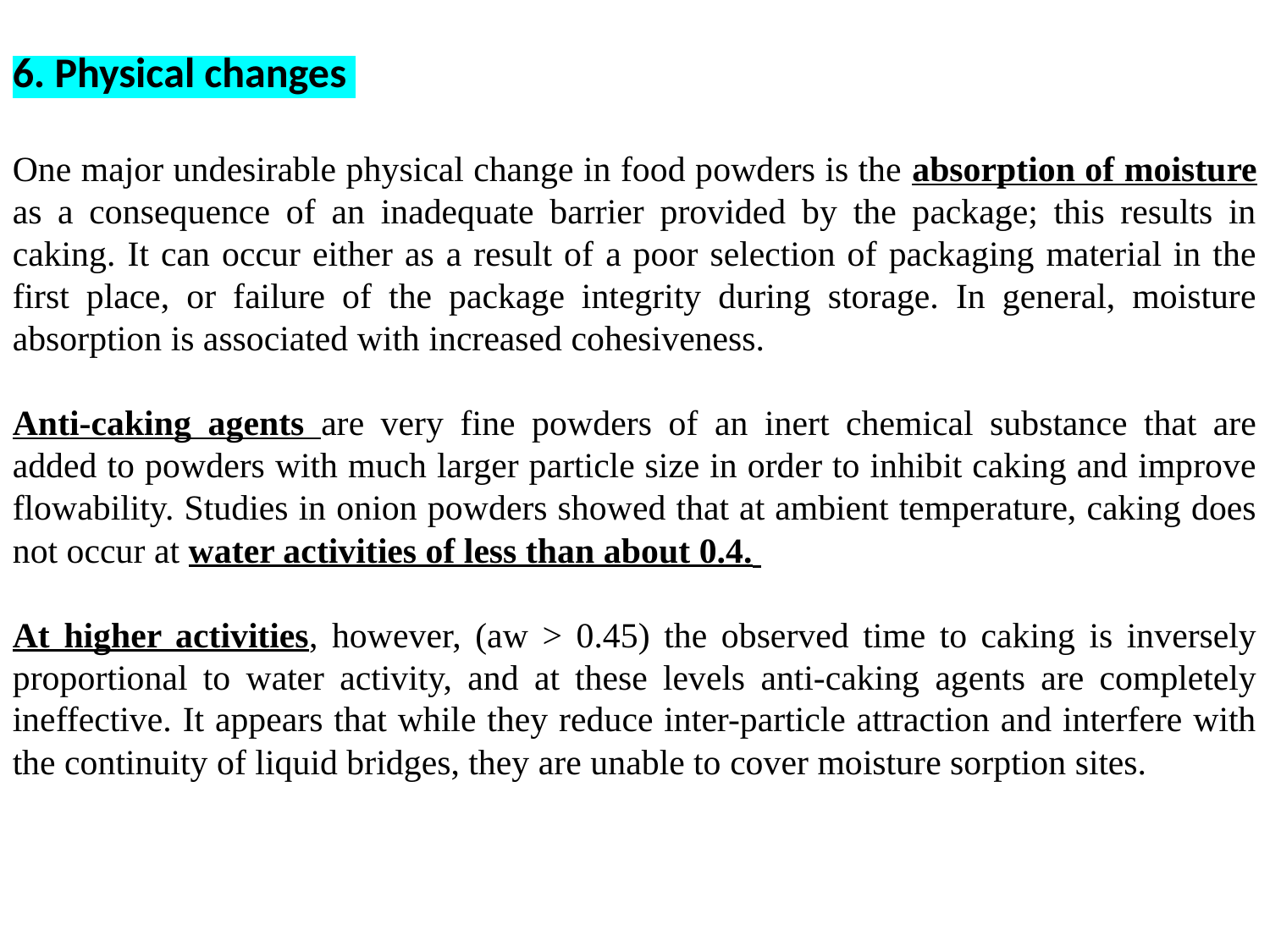

6. Physical changes

One major undesirable physical change in food powders is the absorption of moisture as a consequence of an inadequate barrier provided by the package; this results in caking. It can occur either as a result of a poor selection of packaging material in the first place, or failure of the package integrity during storage. In general, moisture absorption is associated with increased cohesiveness.

Anti-caking agents are very fine powders of an inert chemical substance that are added to powders with much larger particle size in order to inhibit caking and improve flowability. Studies in onion powders showed that at ambient temperature, caking does not occur at water activities of less than about 0.4.

At higher activities, however, (aw > 0.45) the observed time to caking is inversely proportional to water activity, and at these levels anti-caking agents are completely ineffective. It appears that while they reduce inter-particle attraction and interfere with the continuity of liquid bridges, they are unable to cover moisture sorption sites.